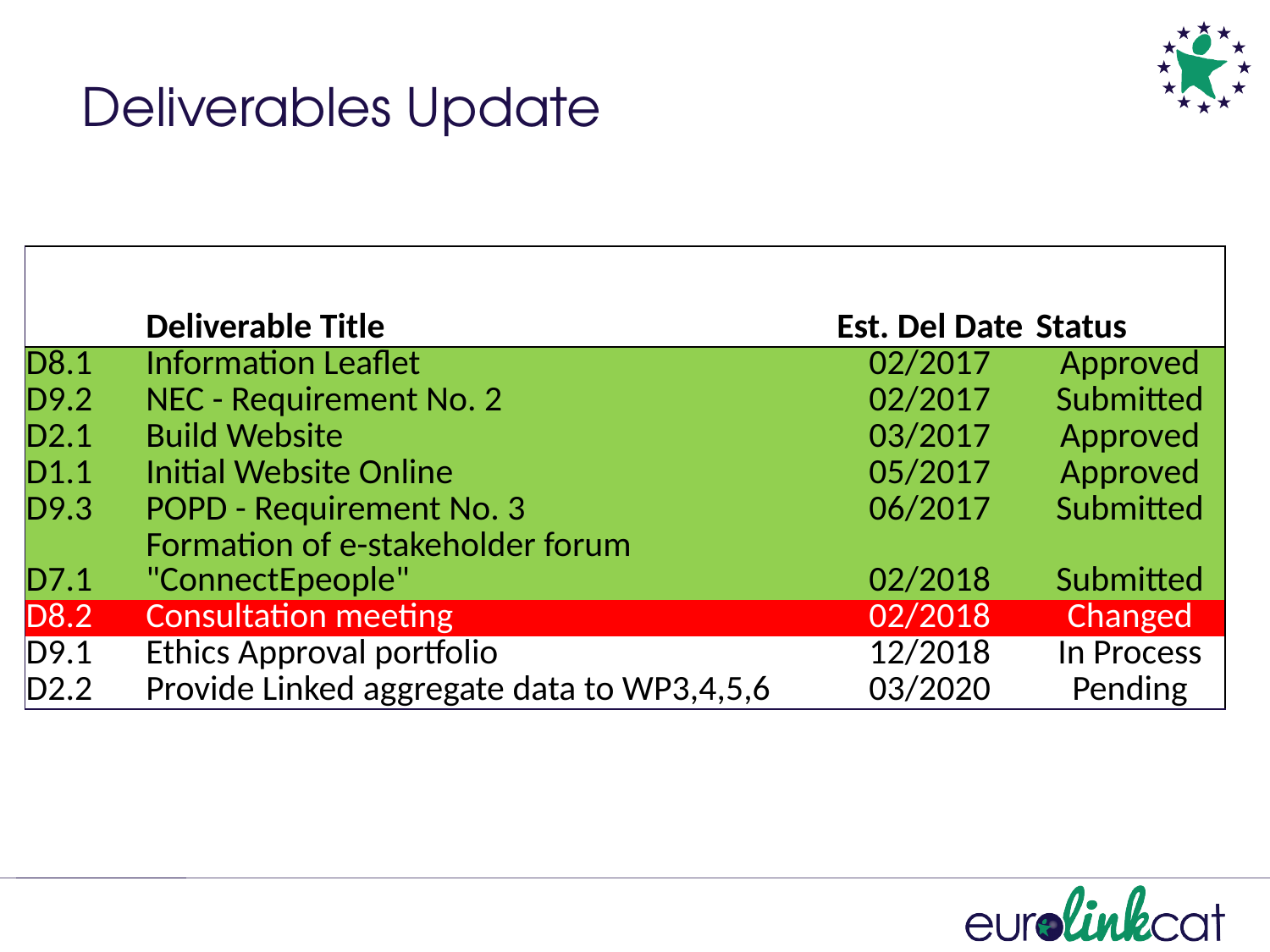

# Deliverables Update
|  | Deliverable Title | Est. Del Date | Status |
| --- | --- | --- | --- |
| D8.1 | Information Leaflet | 02/2017 | Approved |
| D9.2 | NEC - Requirement No. 2 | 02/2017 | Submitted |
| D2.1 | Build Website | 03/2017 | Approved |
| D1.1 | Initial Website Online | 05/2017 | Approved |
| D9.3 | POPD - Requirement No. 3 | 06/2017 | Submitted |
| D7.1 | Formation of e-stakeholder forum "ConnectEpeople" | 02/2018 | Submitted |
| D8.2 | Consultation meeting | 02/2018 | Changed |
| D9.1 | Ethics Approval portfolio | 12/2018 | In Process |
| D2.2 | Provide Linked aggregate data to WP3,4,5,6 | 03/2020 | Pending |